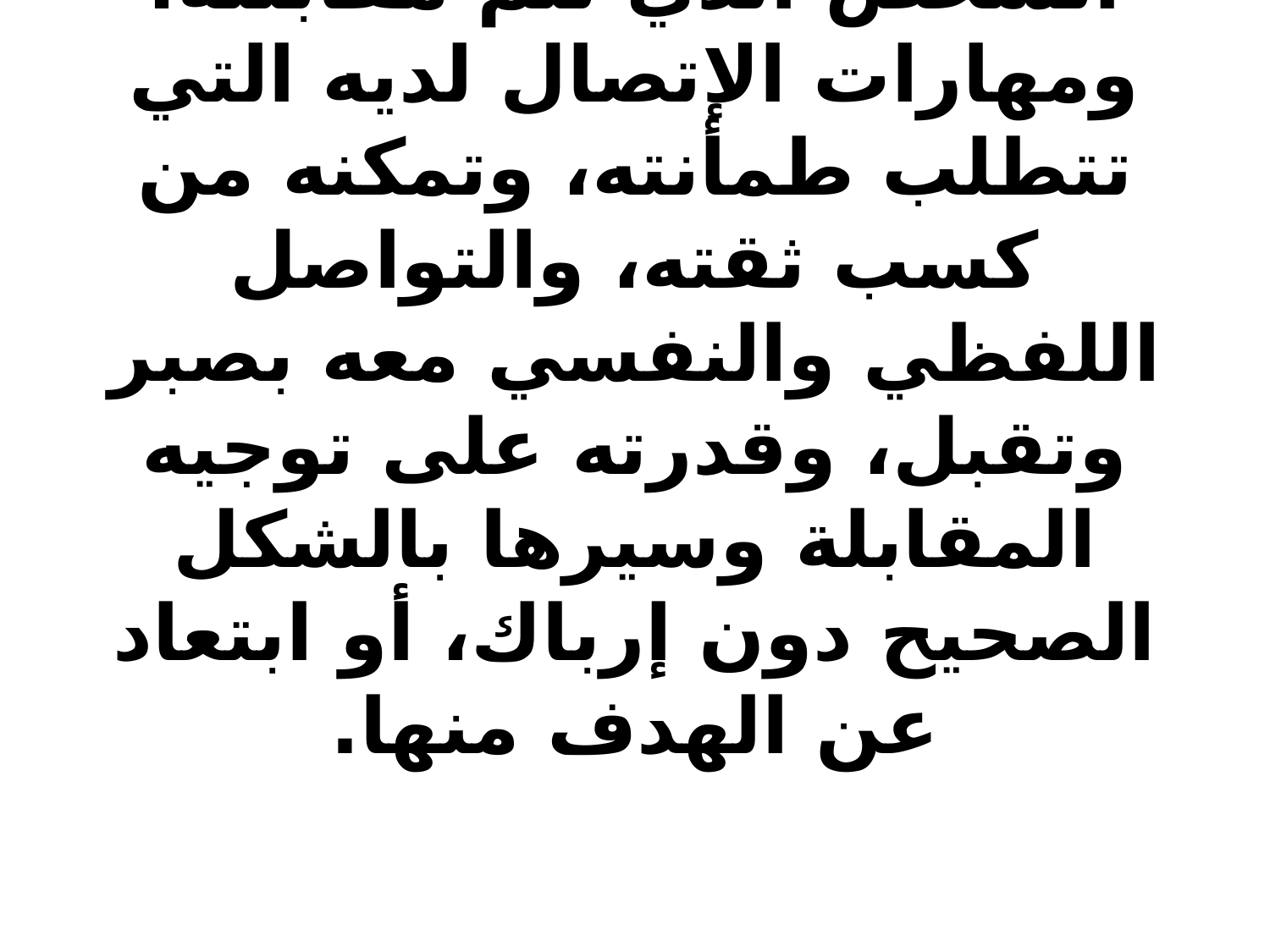

# ومن المهم أن تتوافر شروط للقائم بالمقابلة تتعلق بتخصصه الذي يؤهله لإجراء المقابلة، وما يتعلق بقدرته على التعامل السليم مع الشخص الذي تتم مقابلته، ومهارات الإتصال لديه التي تتطلب طمأنته، وتمكنه من كسب ثقته، والتواصل اللفظي والنفسي معه بصبر وتقبل، وقدرته على توجيه المقابلة وسيرها بالشكل الصحيح دون إرباك، أو ابتعاد عن الهدف منها.